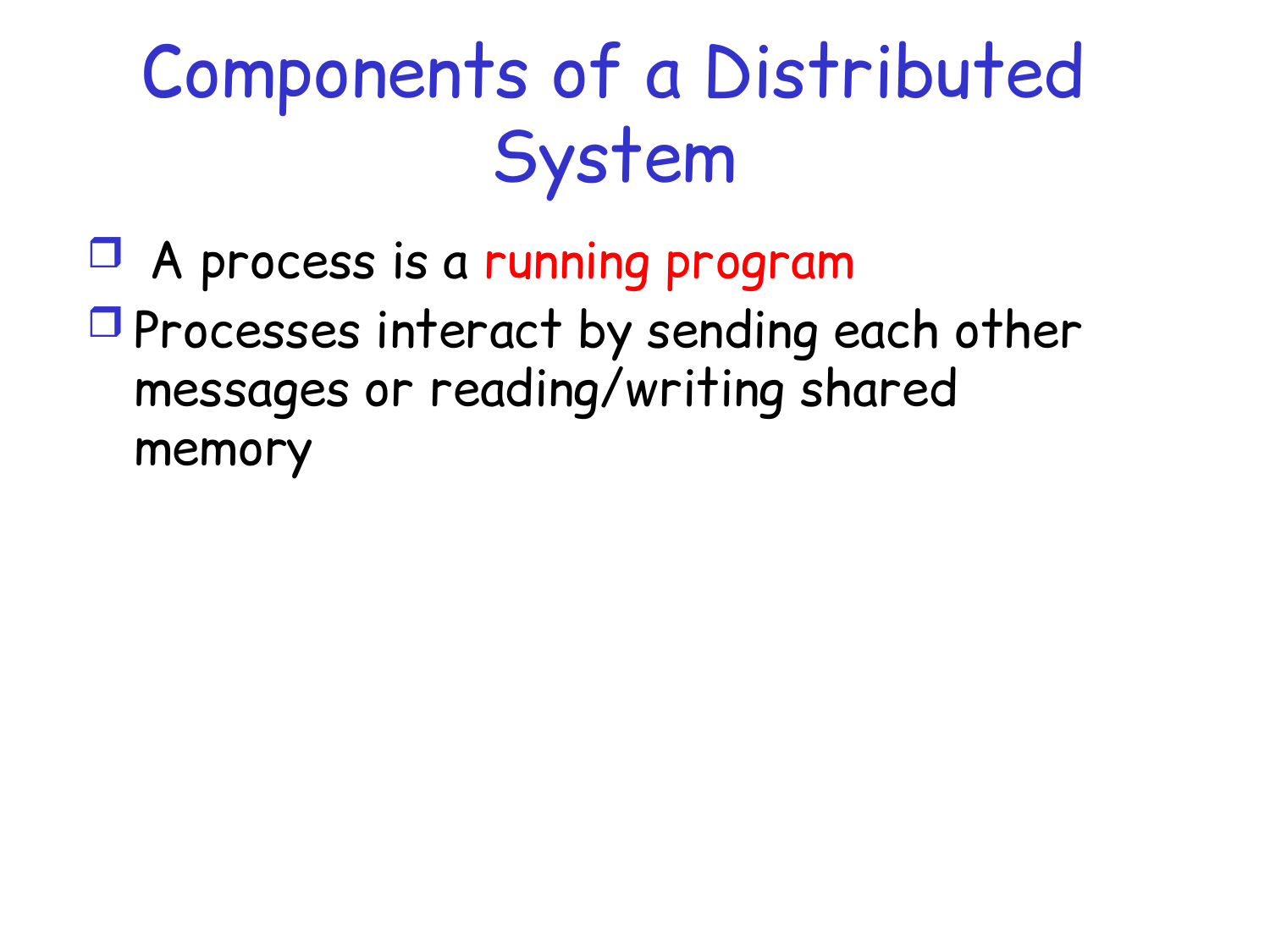

# Components of a Distributed System
 A process is a running program
Processes interact by sending each other messages or reading/writing shared memory